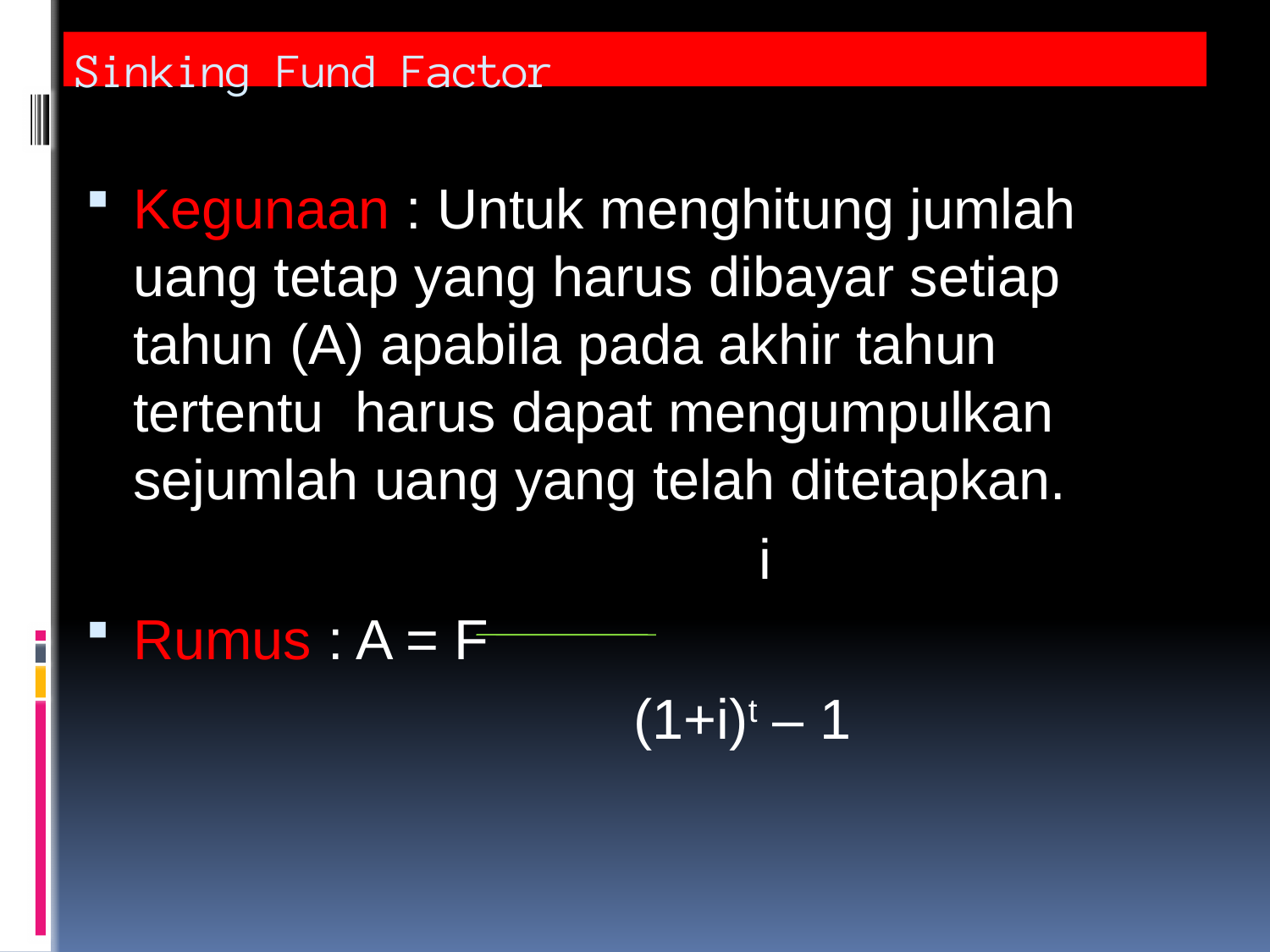

# Sinking Fund Factor
Kegunaan : Untuk menghitung jumlah uang tetap yang harus dibayar setiap tahun (A) apabila pada akhir tahun tertentu  harus dapat mengumpulkan sejumlah uang yang telah ditetapkan.
                                           i
Rumus : A = F
                                   (1+i)t – 1